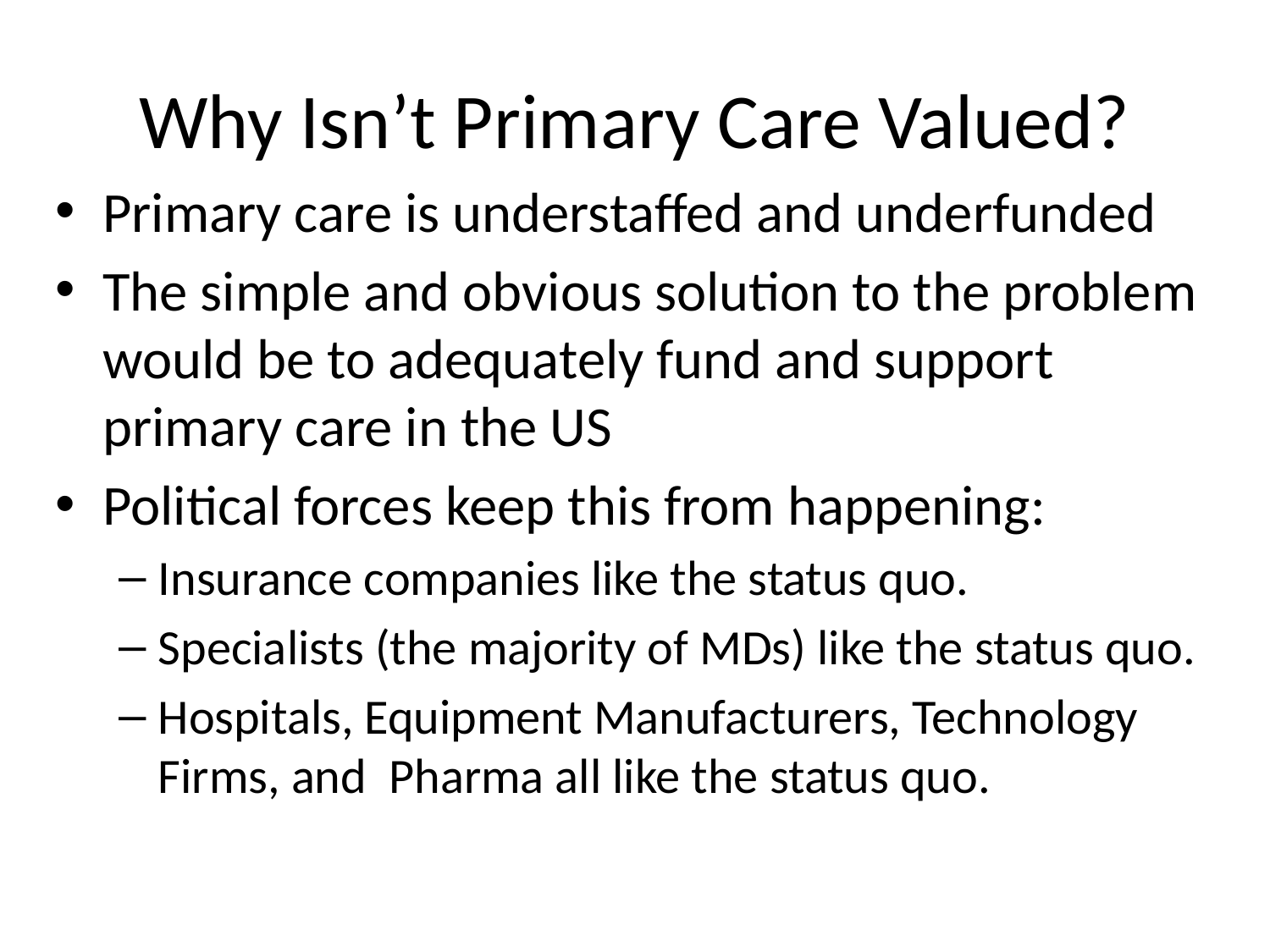

# Why Isn’t Primary Care Valued?
Primary care is understaffed and underfunded
The simple and obvious solution to the problem would be to adequately fund and support primary care in the US
Political forces keep this from happening:
Insurance companies like the status quo.
Specialists (the majority of MDs) like the status quo.
Hospitals, Equipment Manufacturers, Technology Firms, and  Pharma all like the status quo.